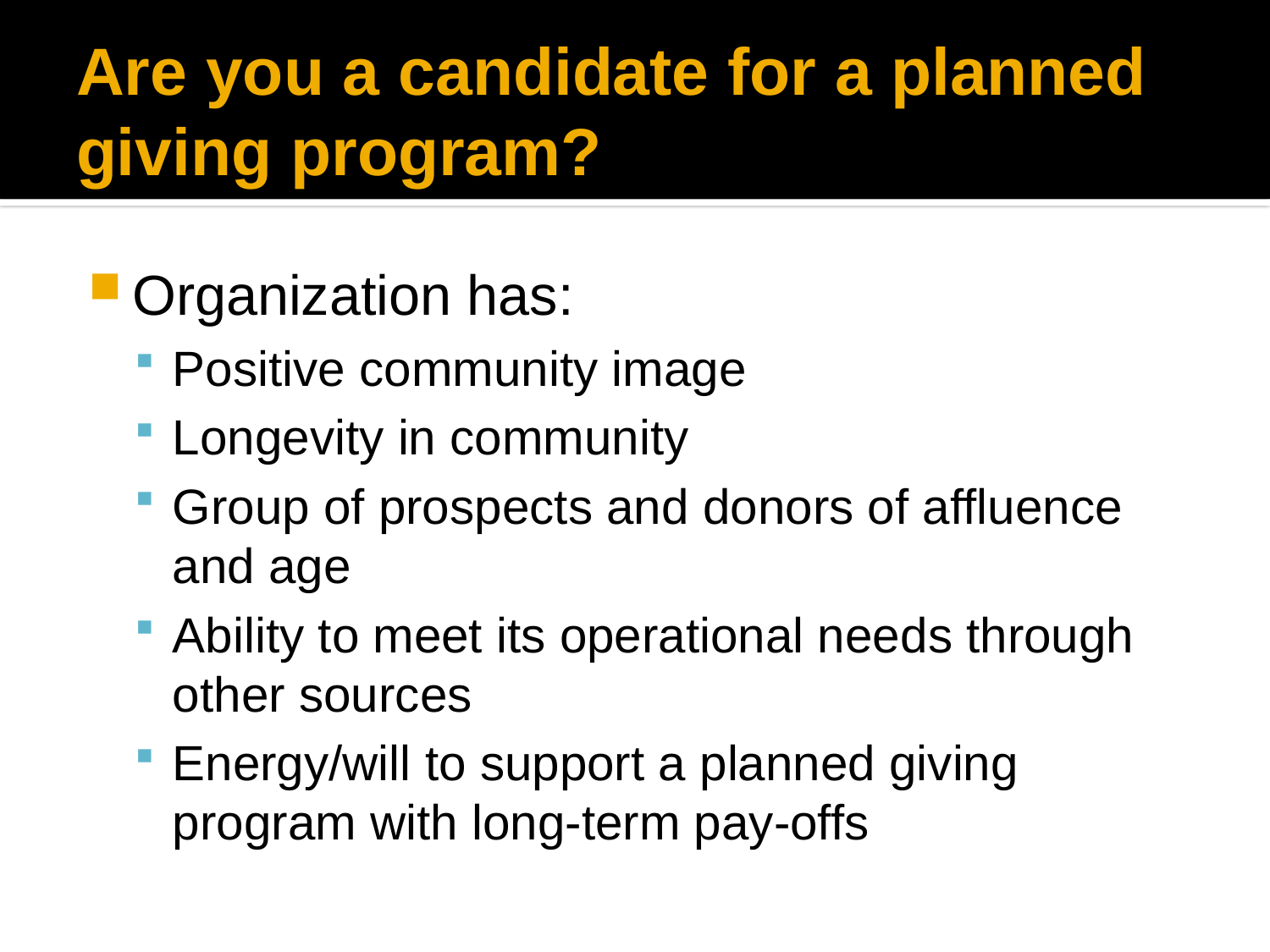

# Are you a candidate for a planned giving program?
Organization has:
Positive community image
Longevity in community
Group of prospects and donors of affluence and age
Ability to meet its operational needs through other sources
Energy/will to support a planned giving program with long-term pay-offs